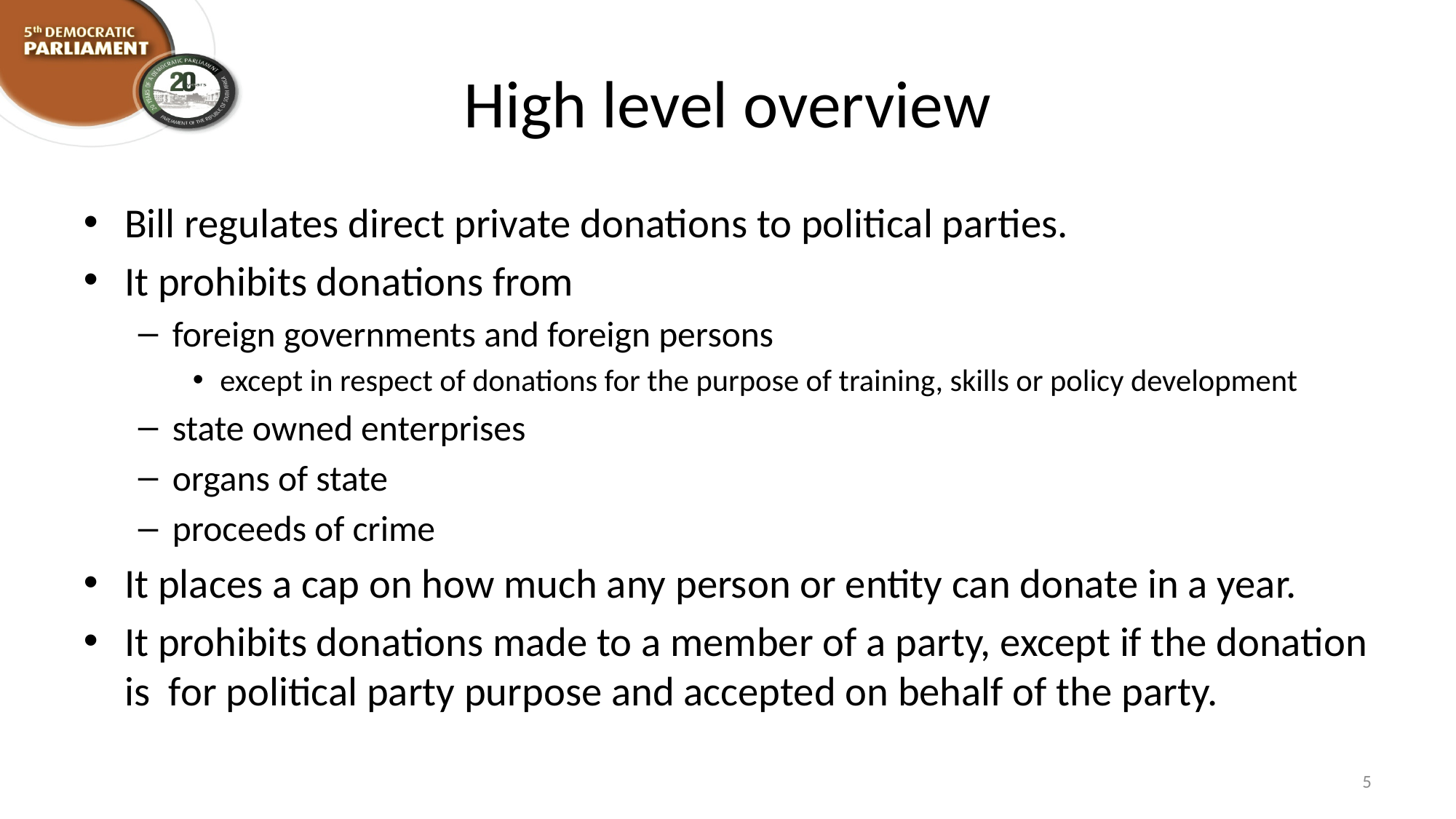

# High level overview
Bill regulates direct private donations to political parties.
It prohibits donations from
foreign governments and foreign persons
except in respect of donations for the purpose of training, skills or policy development
state owned enterprises
organs of state
proceeds of crime
It places a cap on how much any person or entity can donate in a year.
It prohibits donations made to a member of a party, except if the donation is  for political party purpose and accepted on behalf of the party.
5